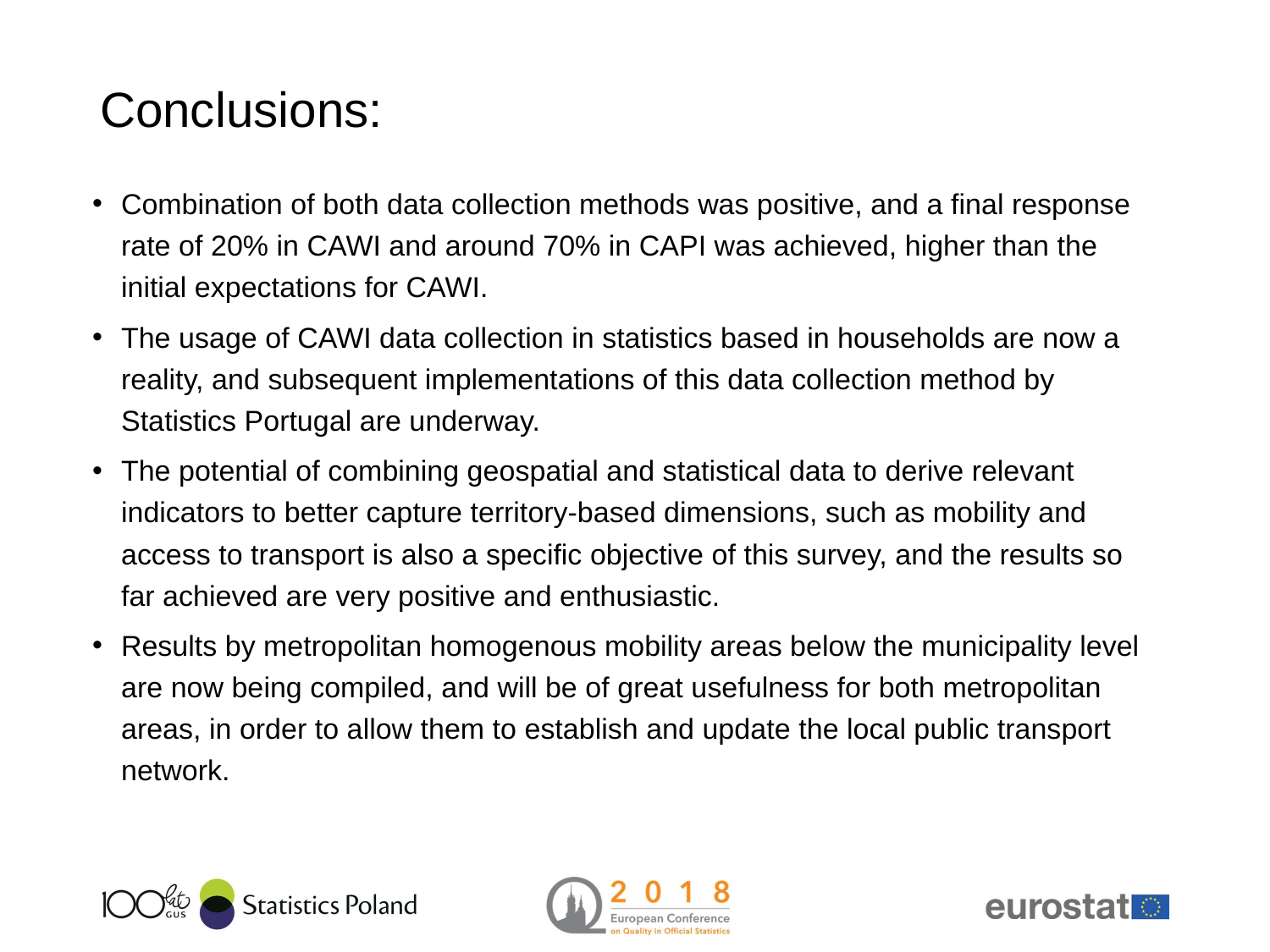

# Conclusions:

Combination of both data collection methods was positive, and a final response rate of 20% in CAWI and around 70% in CAPI was achieved, higher than the initial expectations for CAWI.
The usage of CAWI data collection in statistics based in households are now a reality, and subsequent implementations of this data collection method by Statistics Portugal are underway.
The potential of combining geospatial and statistical data to derive relevant indicators to better capture territory-based dimensions, such as mobility and access to transport is also a specific objective of this survey, and the results so far achieved are very positive and enthusiastic.
Results by metropolitan homogenous mobility areas below the municipality level are now being compiled, and will be of great usefulness for both metropolitan areas, in order to allow them to establish and update the local public transport network.